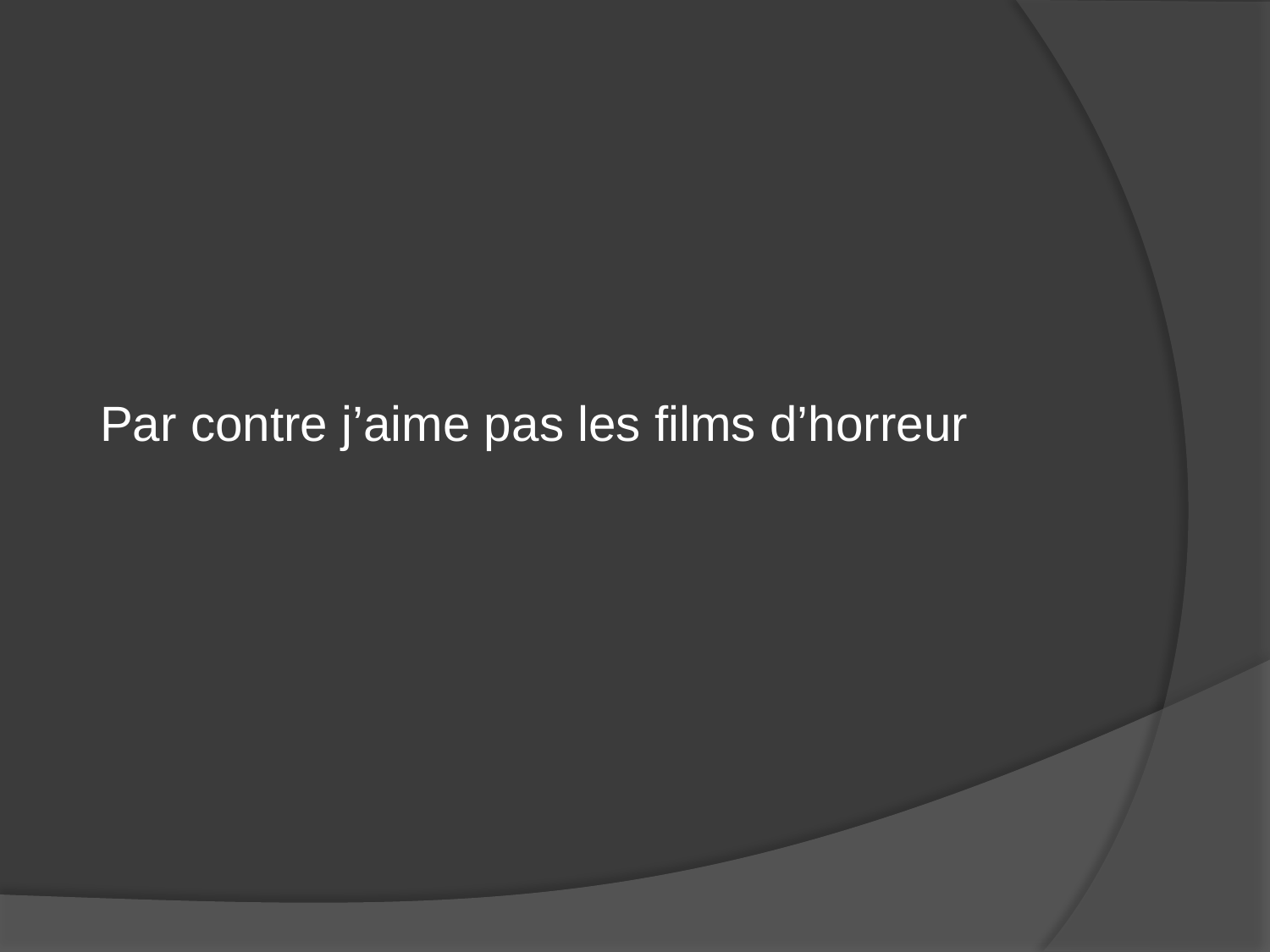

Par contre j’aime pas les films d’horreur